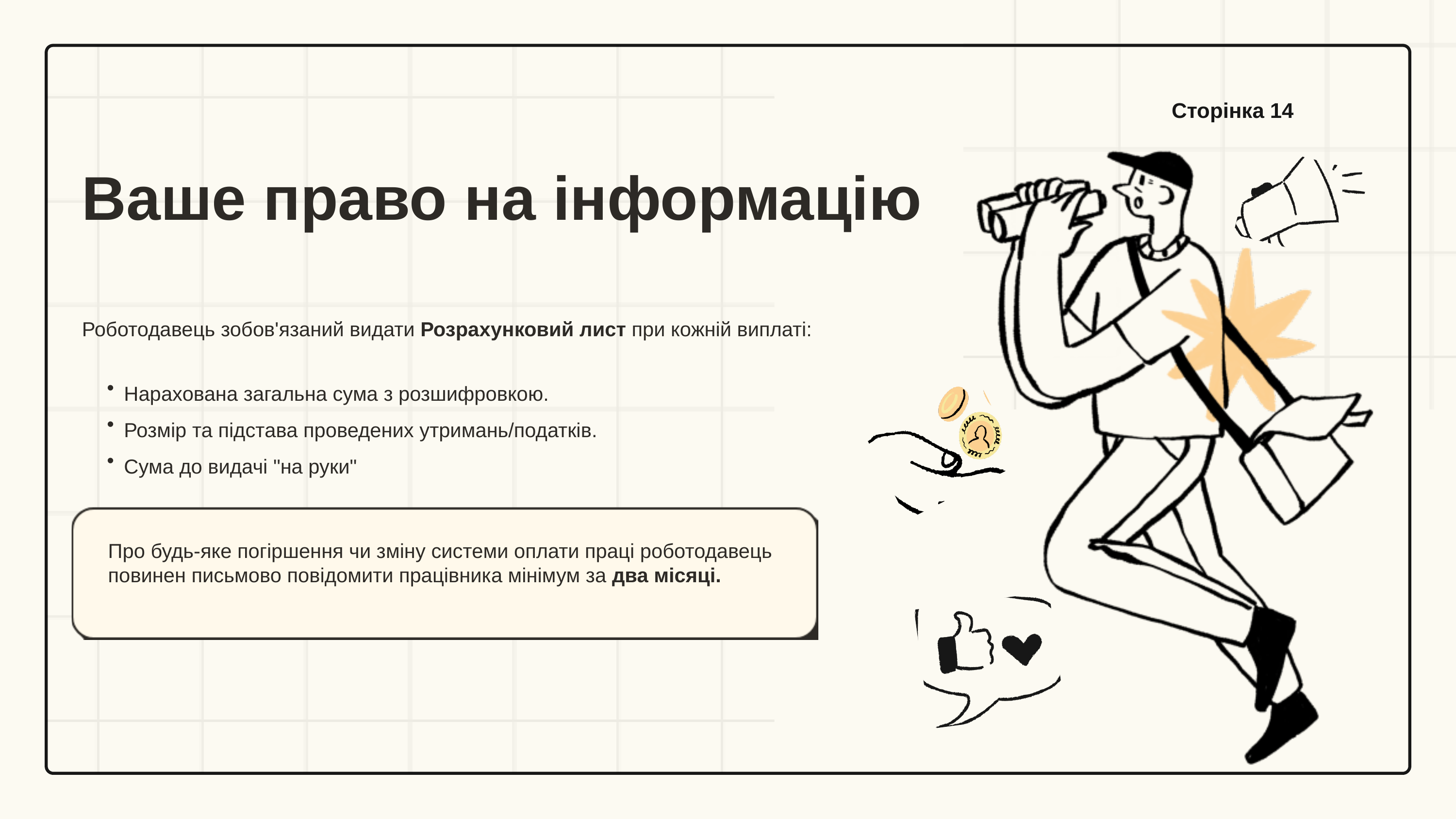

Сторінка 14

Ваше право на інформацію
Роботодавець зобов'язаний видати Розрахунковий лист при кожній виплаті:
Нарахована загальна сума з розшифровкою.

•

Розмір та підстава проведених утримань/податків.

•
Сума до видачі "на руки"
•

Про будь-яке погіршення чи зміну системи оплати праці роботодавець повинен письмово повідомити працівника мінімум за два місяці.